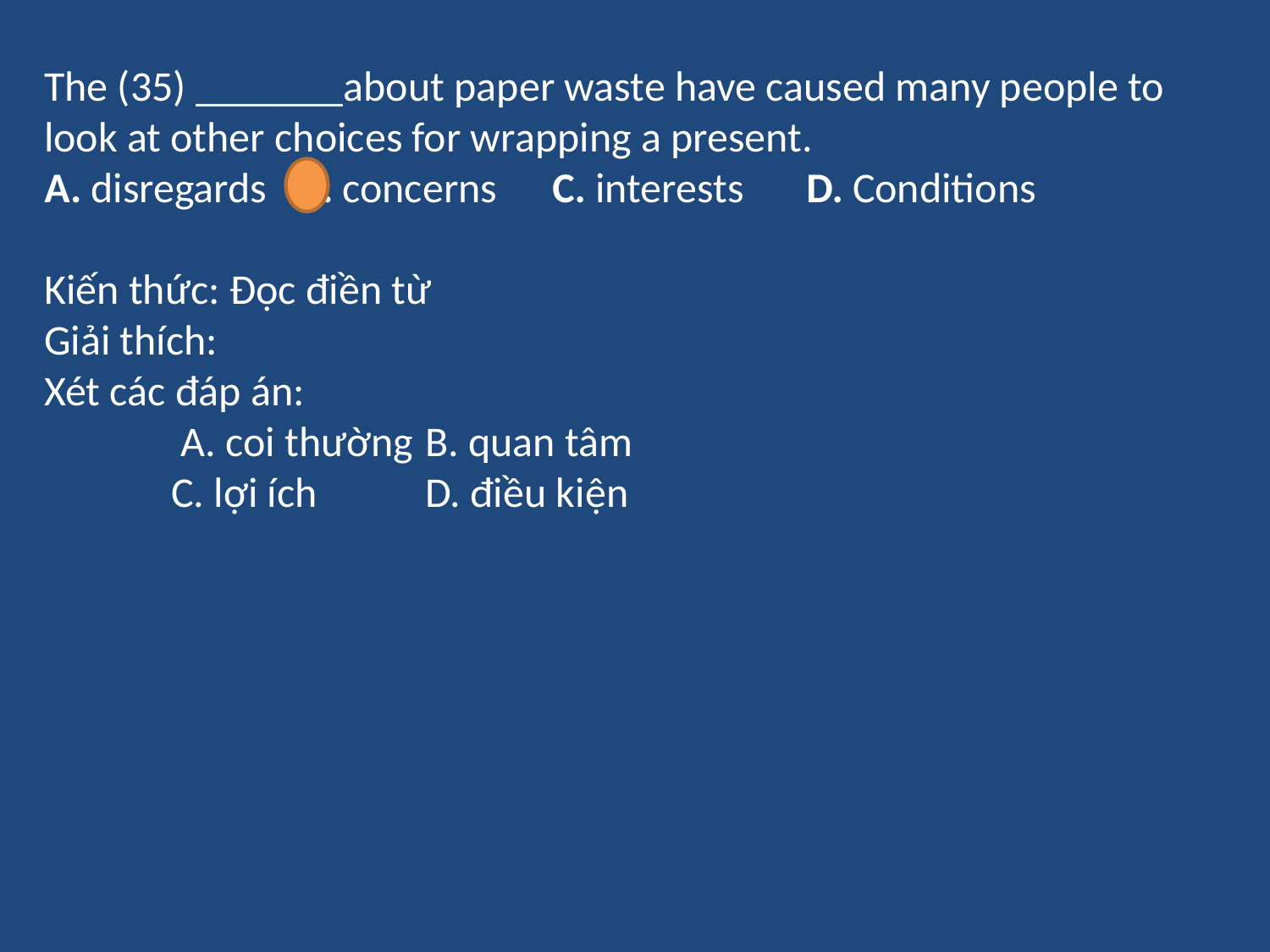

The (35) _______about paper waste have caused many people to look at other choices for wrapping a present.
A. disregards	B. concerns	C. interests	D. Conditions

Kiến thức: Đọc điền từ
Giải thích:
Xét các đáp án:
	 A. coi thường 	B. quan tâm
	C. lợi ích 	D. điều kiện